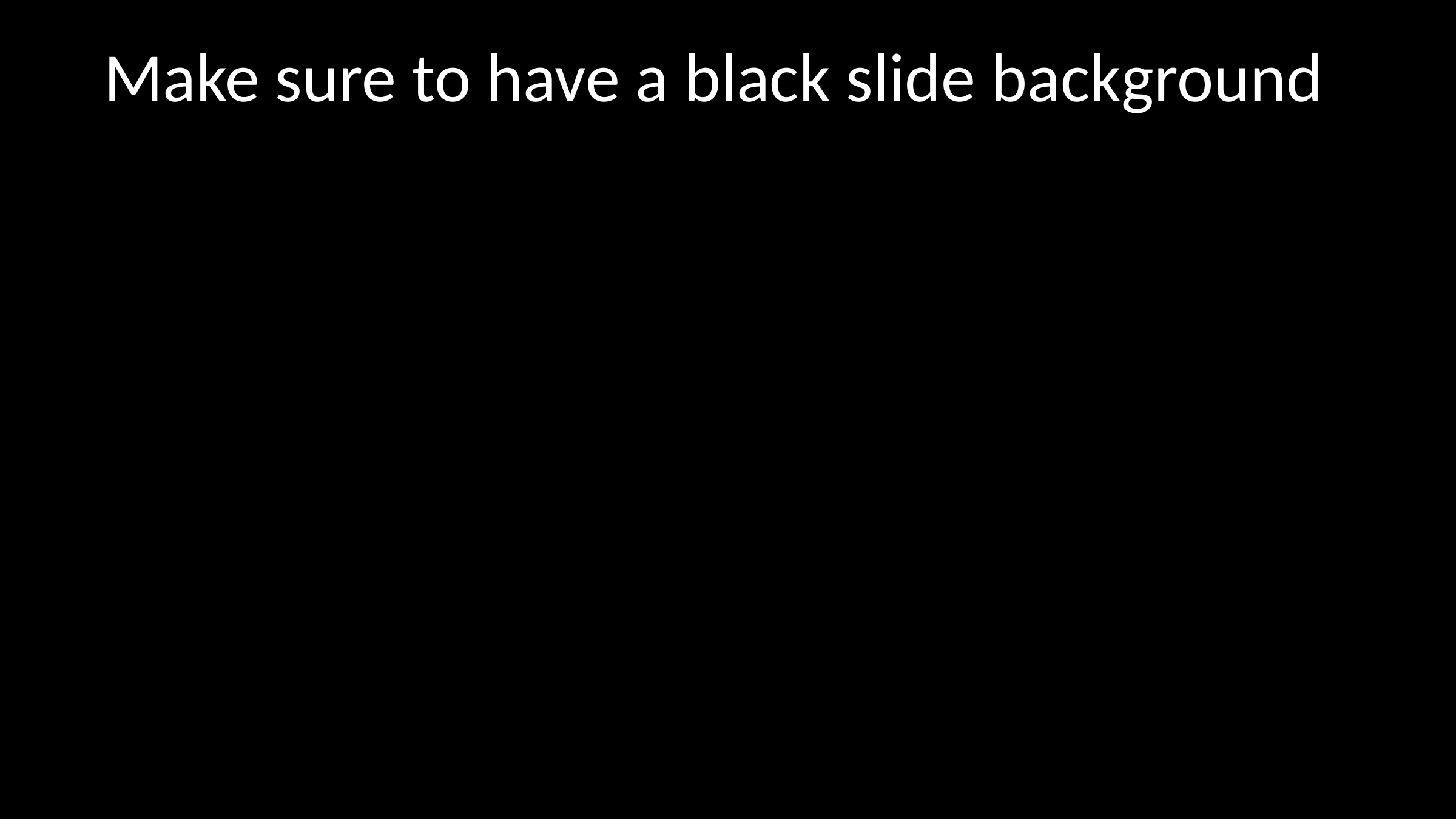

# Make sure to have a black slide background